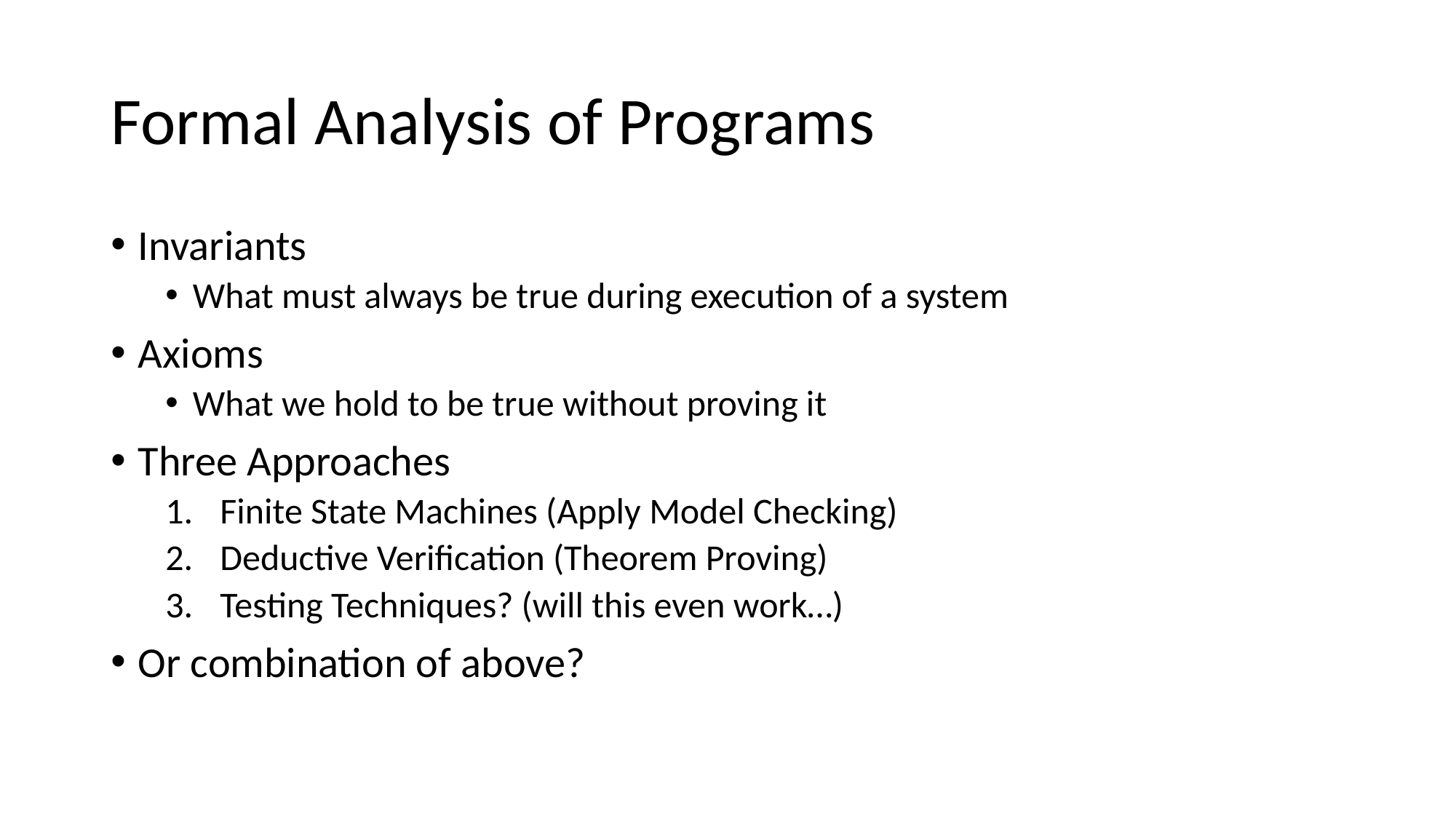

# Formal Analysis of Programs
Invariants
What must always be true during execution of a system
Axioms
What we hold to be true without proving it
Three Approaches
Finite State Machines (Apply Model Checking)
Deductive Verification (Theorem Proving)
Testing Techniques? (will this even work…)
Or combination of above?